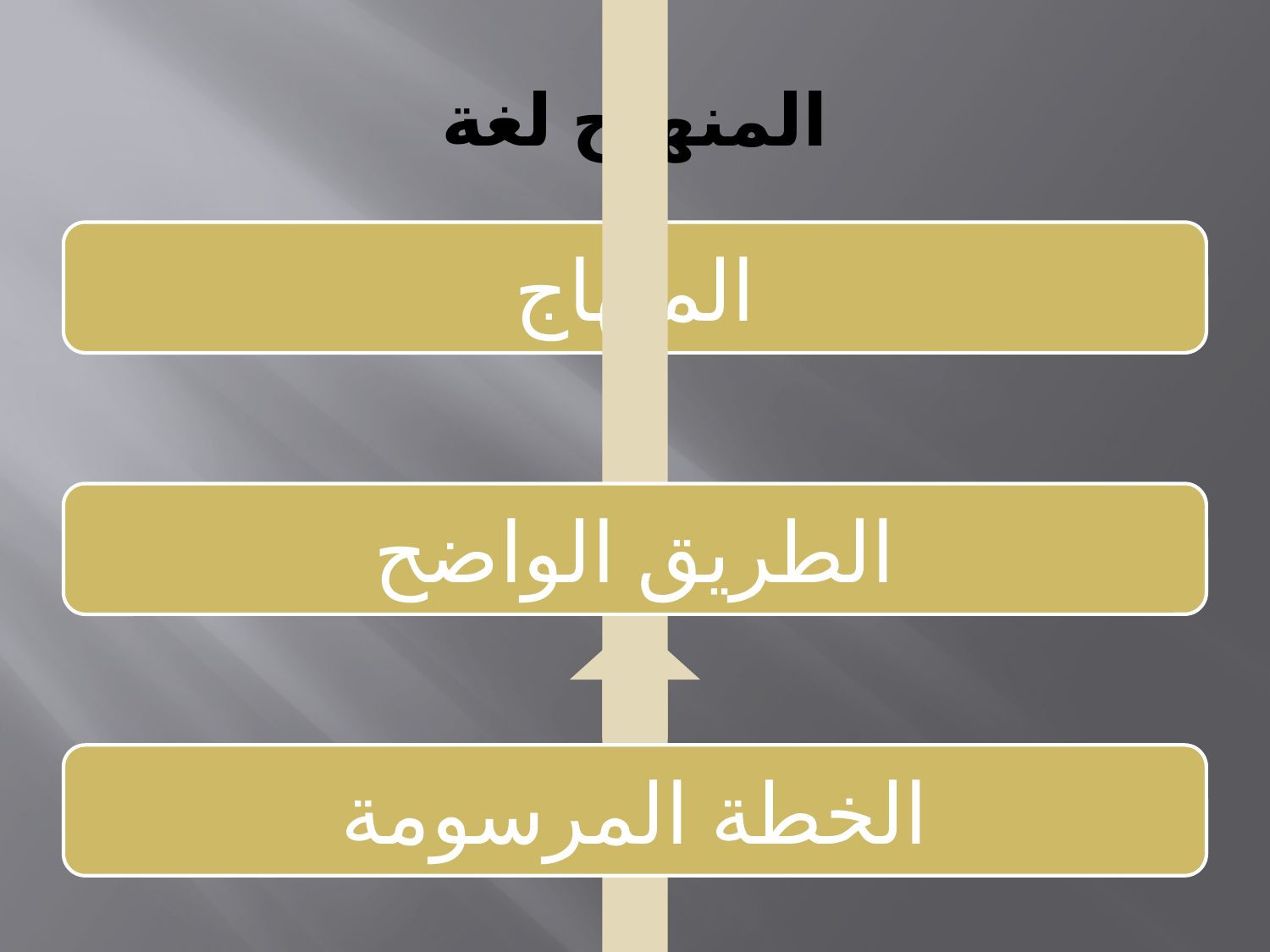

# المنهاج لغة
المنهاج
الطريق الواضح
الخطة المرسومة